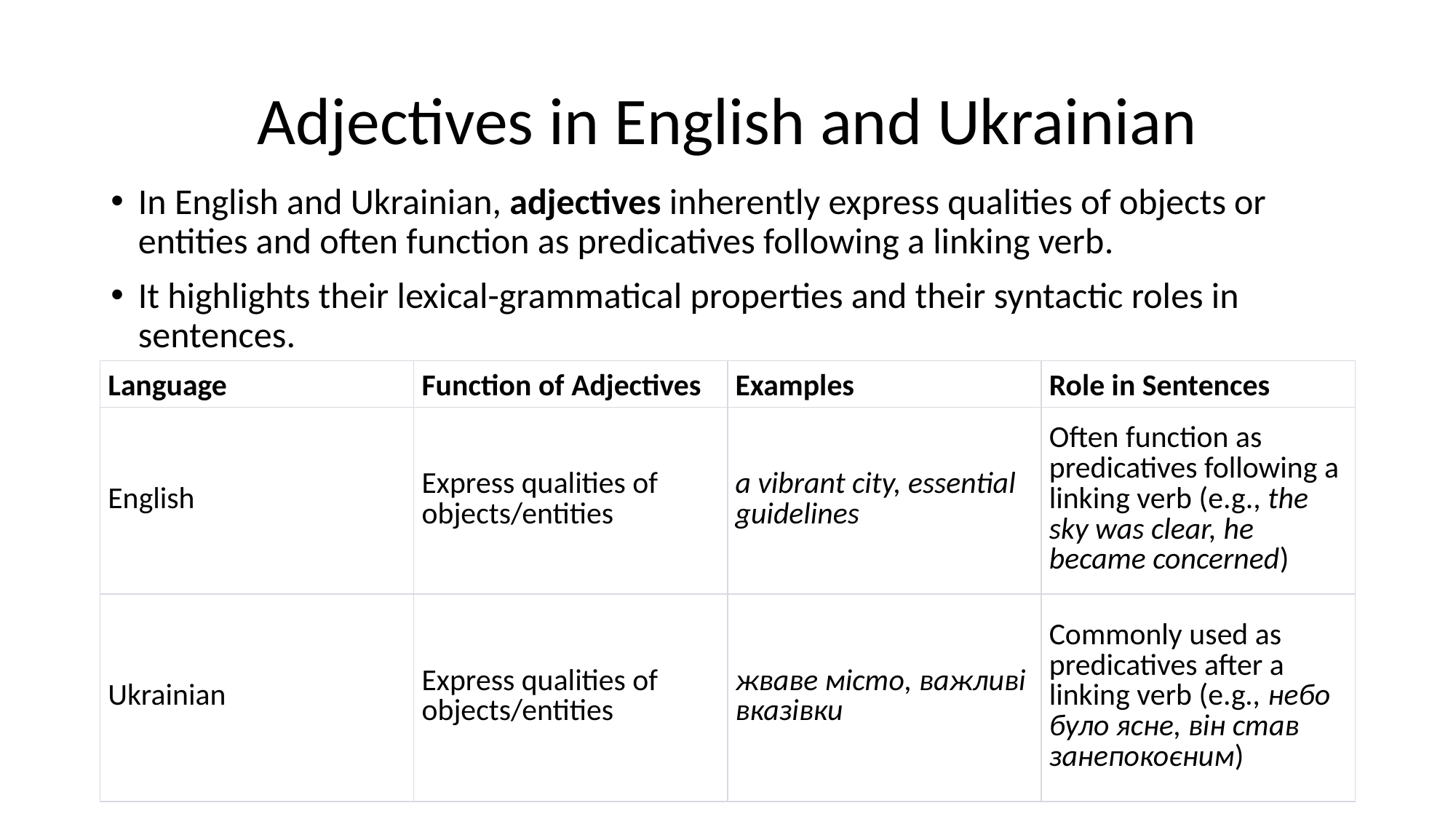

# Adjectives in English and Ukrainian
In English and Ukrainian, adjectives inherently express qualities of objects or entities and often function as predicatives following a linking verb.
It highlights their lexical-grammatical properties and their syntactic roles in sentences.
| Language | Function of Adjectives | Examples | Role in Sentences |
| --- | --- | --- | --- |
| English | Express qualities of objects/entities | a vibrant city, essential guidelines | Often function as predicatives following a linking verb (e.g., the sky was clear, he became concerned) |
| Ukrainian | Express qualities of objects/entities | жваве місто, важливі вказівки | Commonly used as predicatives after a linking verb (e.g., небо було ясне, він став занепокоєним) |